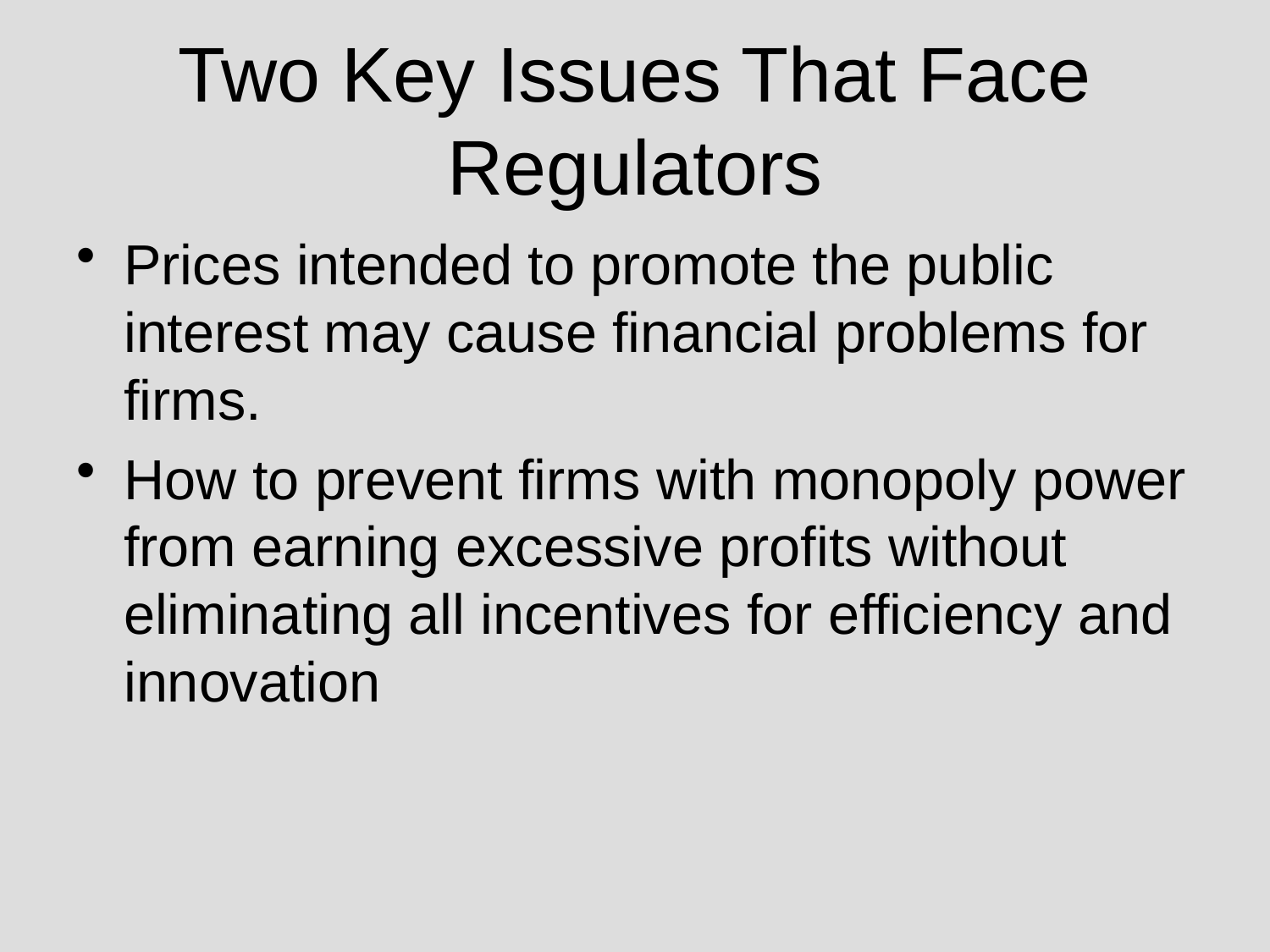

# Two Key Issues That Face Regulators
Prices intended to promote the public interest may cause financial problems for firms.
How to prevent firms with monopoly power from earning excessive profits without eliminating all incentives for efficiency and innovation